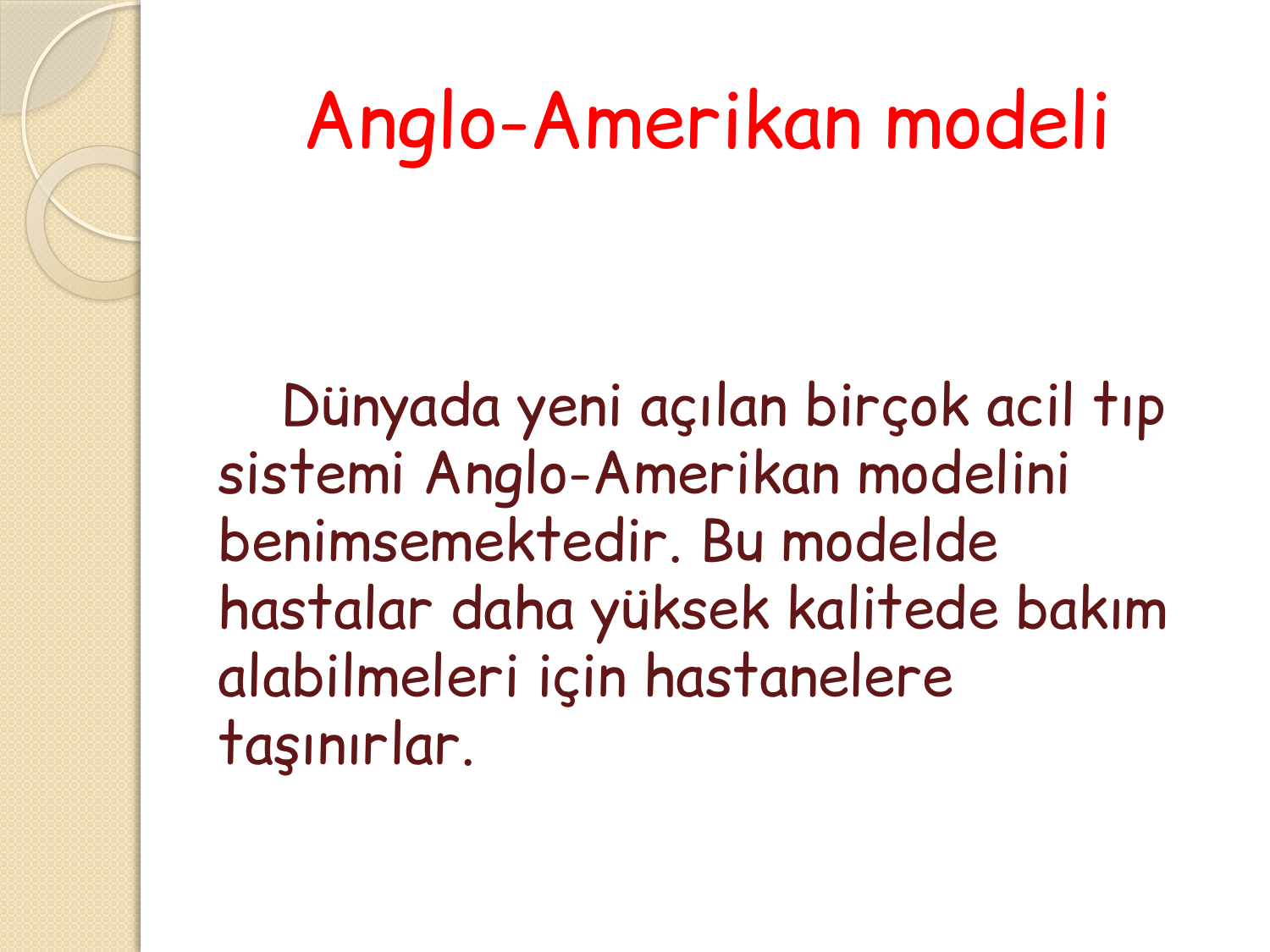

# Anglo-Amerikan modeli

      Dünyada yeni açılan birçok acil tıp sistemi Anglo-Amerikan modelini benimsemektedir. Bu modelde hastalar daha yüksek kalitede bakım alabilmeleri için hastanelere taşınırlar.